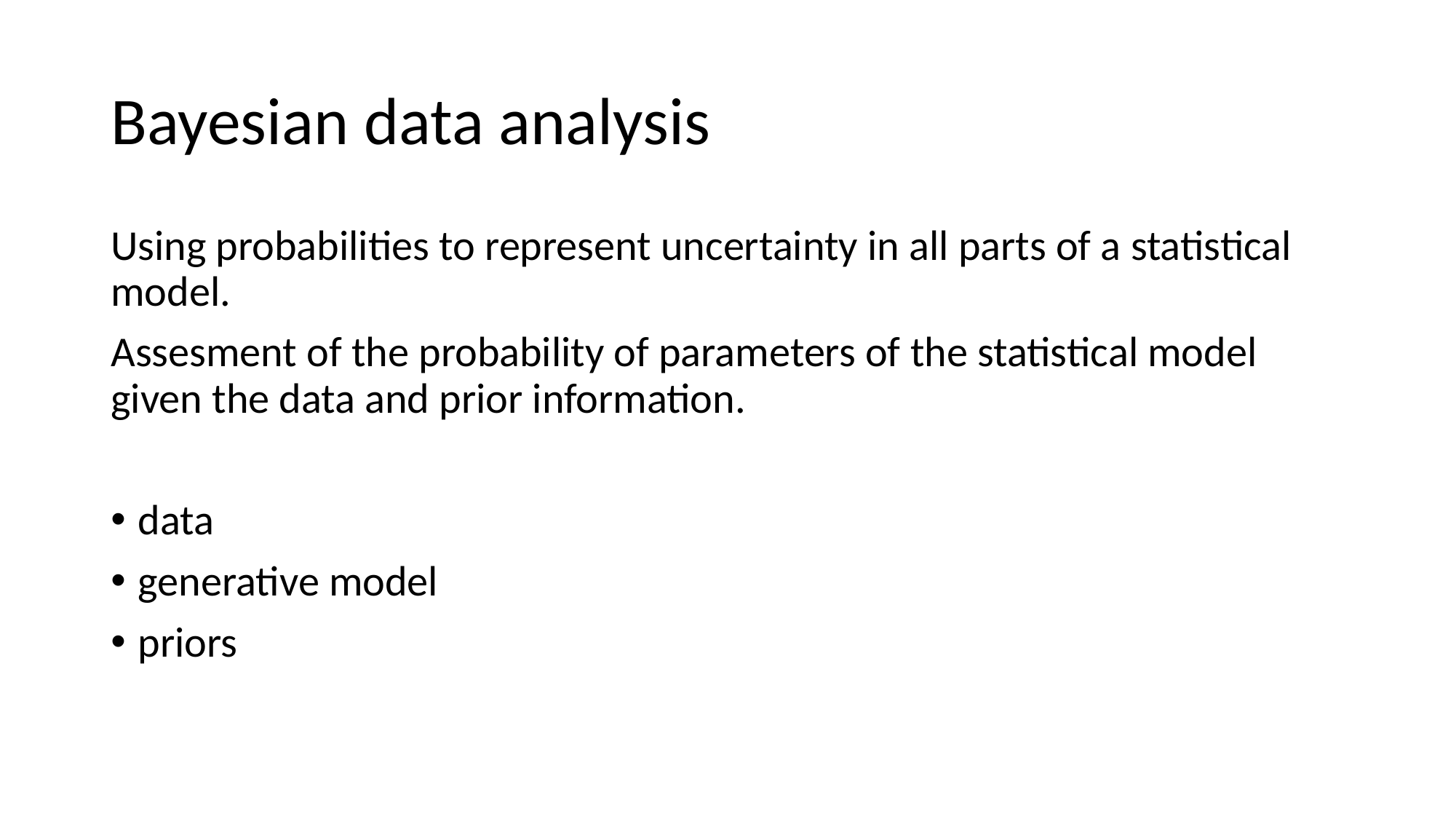

# Bayesian data analysis
Using probabilities to represent uncertainty in all parts of a statistical model.
Assesment of the probability of parameters of the statistical model given the data and prior information.

data
generative model
priors